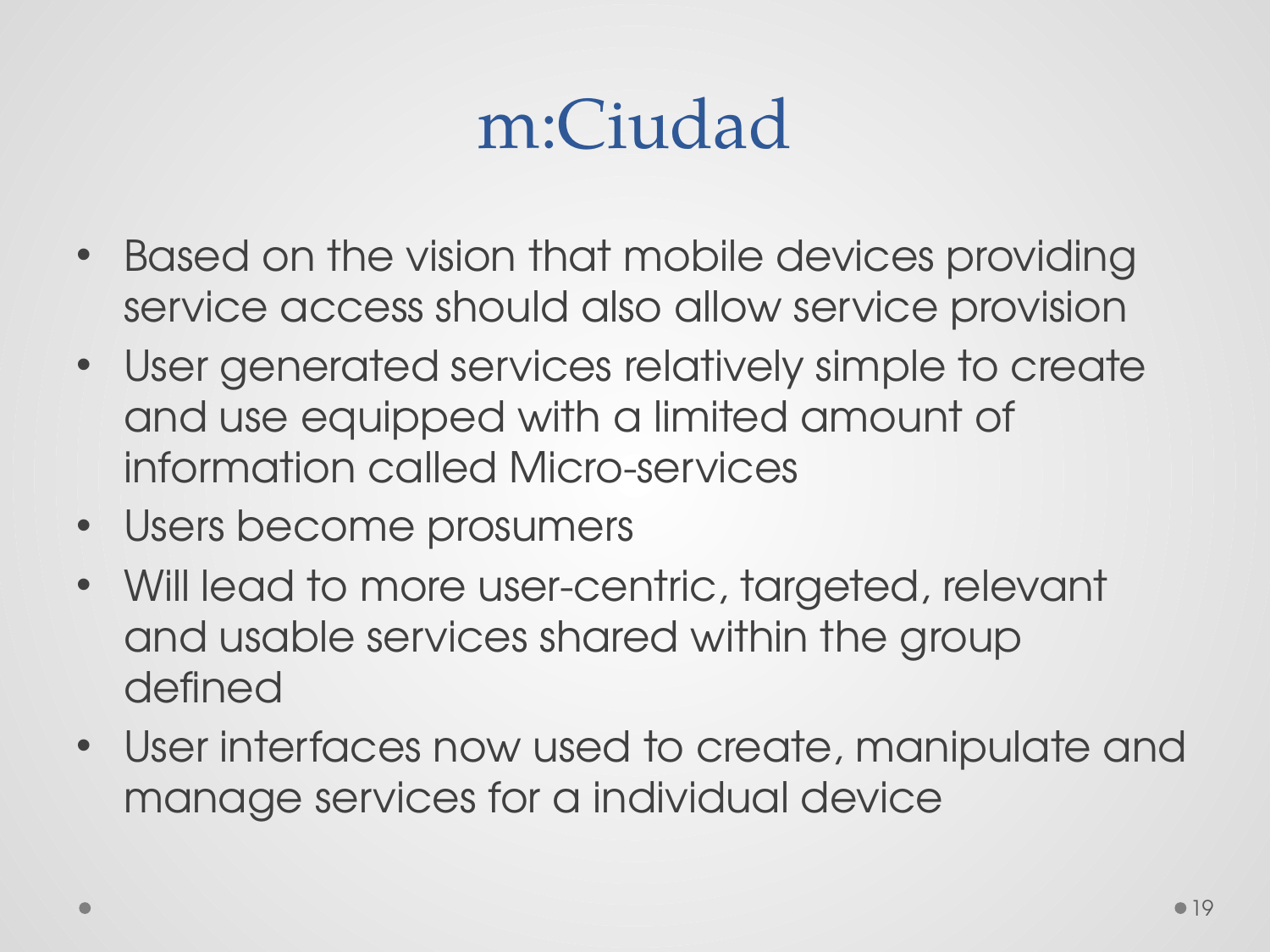

# m:Ciudad
Based on the vision that mobile devices providing service access should also allow service provision
User generated services relatively simple to create and use equipped with a limited amount of information called Micro-services
Users become prosumers
Will lead to more user-centric, targeted, relevant and usable services shared within the group defined
User interfaces now used to create, manipulate and manage services for a individual device

19